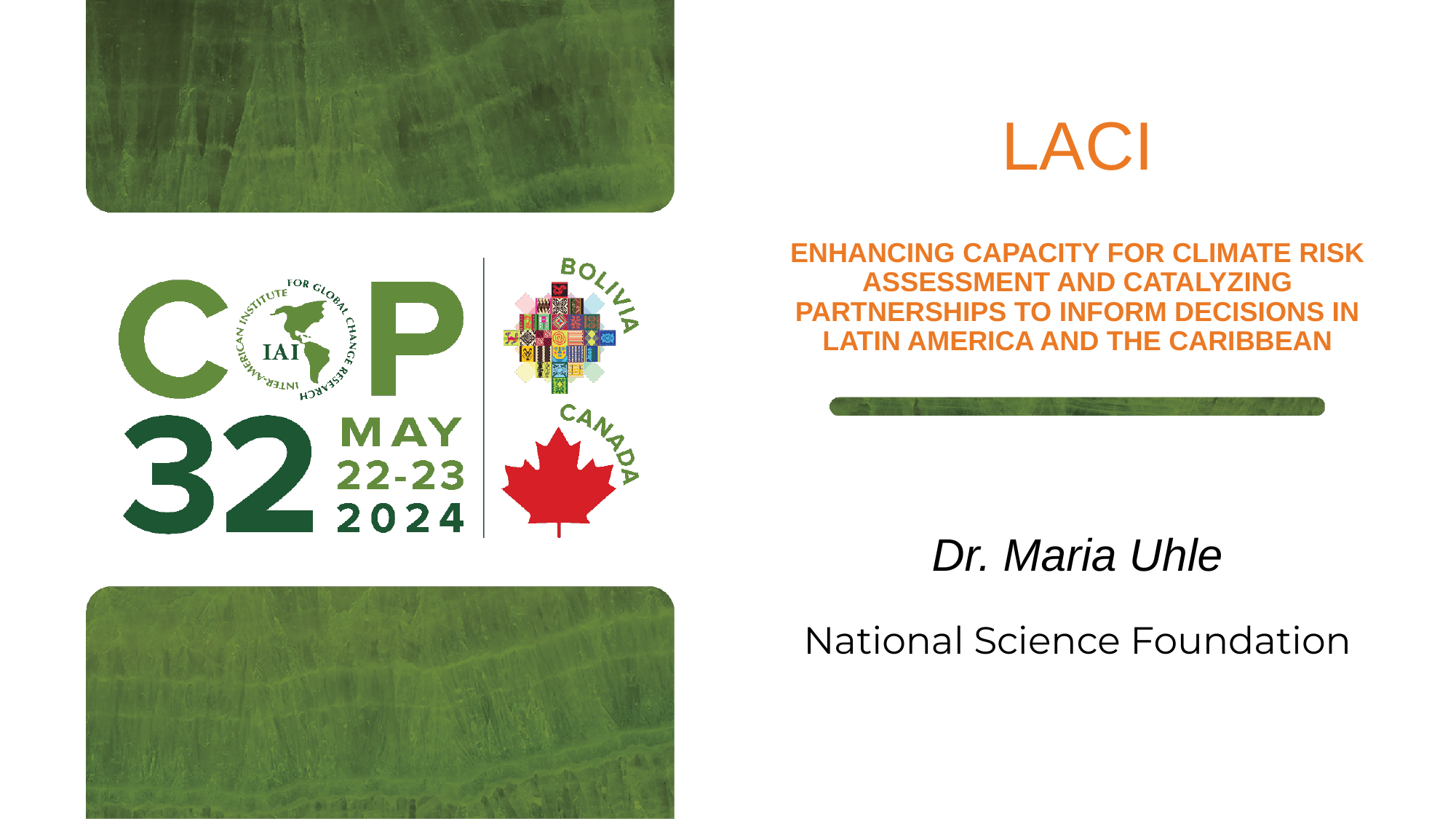

LACI
ENHANCING CAPACITY FOR CLIMATE RISK ASSESSMENT AND CATALYZING PARTNERSHIPS TO INFORM DECISIONS IN LATIN AMERICA AND THE CARIBBEAN
Dr. Maria Uhle
National Science Foundation